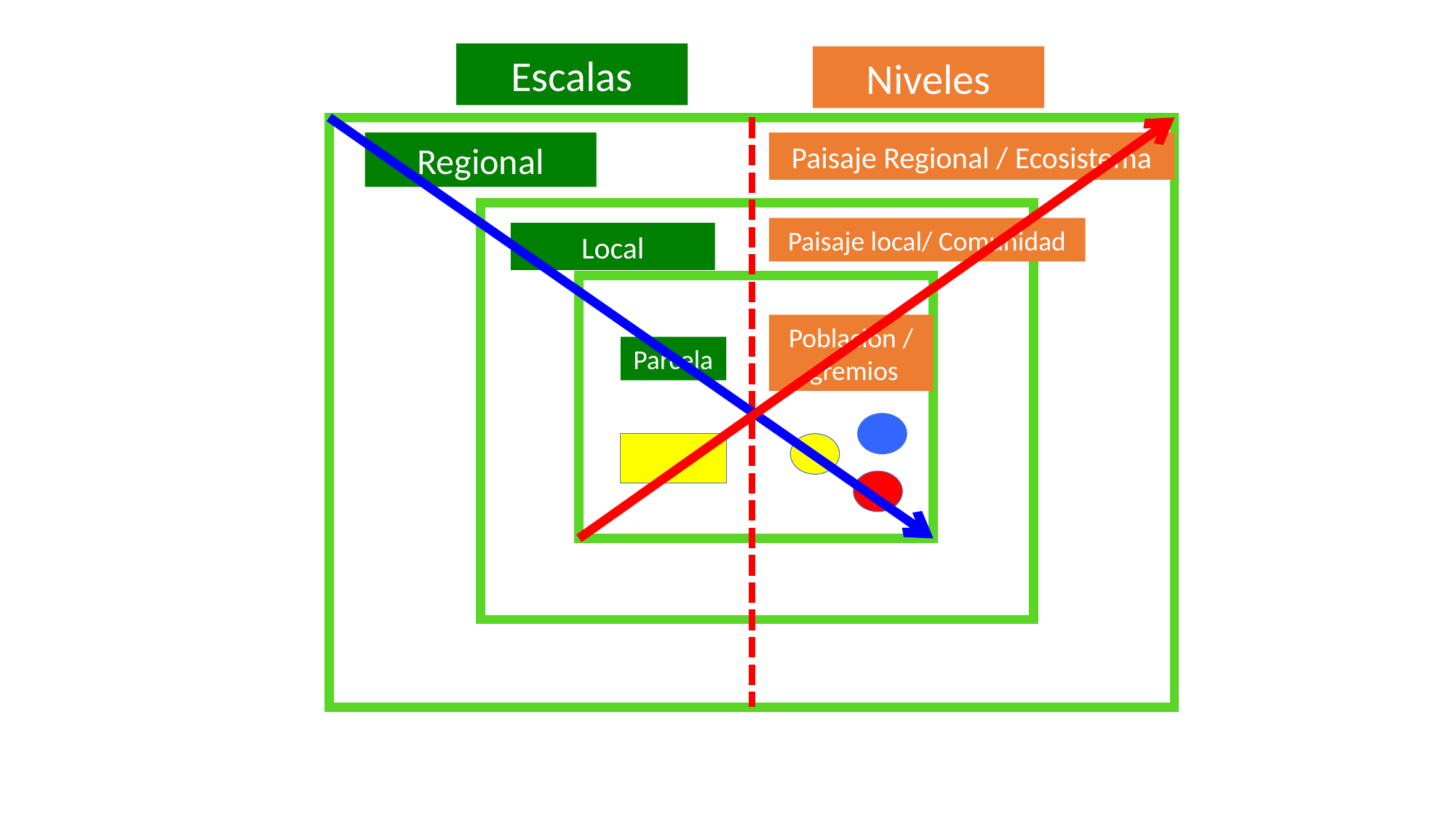

Escalas
Niveles

Paisaje Regional / Ecosistema
Regional

Paisaje local/ Comunidad
Local

Población /
 gremios
Parcela

Basado en Vargas (ed) 2007